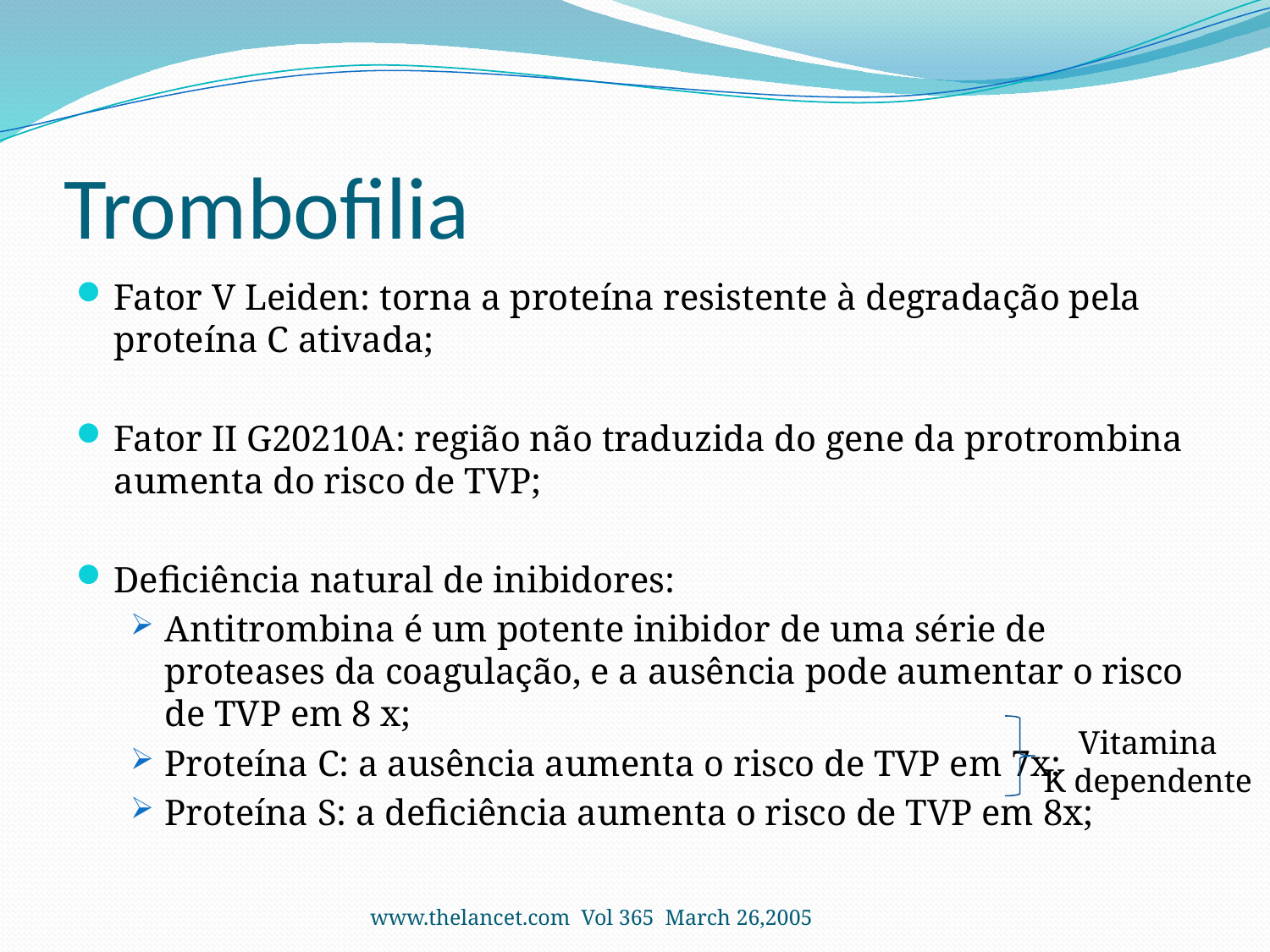

# Trombofilia
Fator V Leiden: torna a proteína resistente à degradação pela proteína C ativada;

Fator II G20210A: região não traduzida do gene da protrombina aumenta do risco de TVP;

Deficiência natural de inibidores:
Antitrombina é um potente inibidor de uma série de proteases da coagulação, e a ausência pode aumentar o risco de TVP em 8 x;
Proteína C: a ausência aumenta o risco de TVP em 7x;
Proteína S: a deficiência aumenta o risco de TVP em 8x;

Vitamina
K dependente
www.thelancet.com  Vol 365  March 26,2005